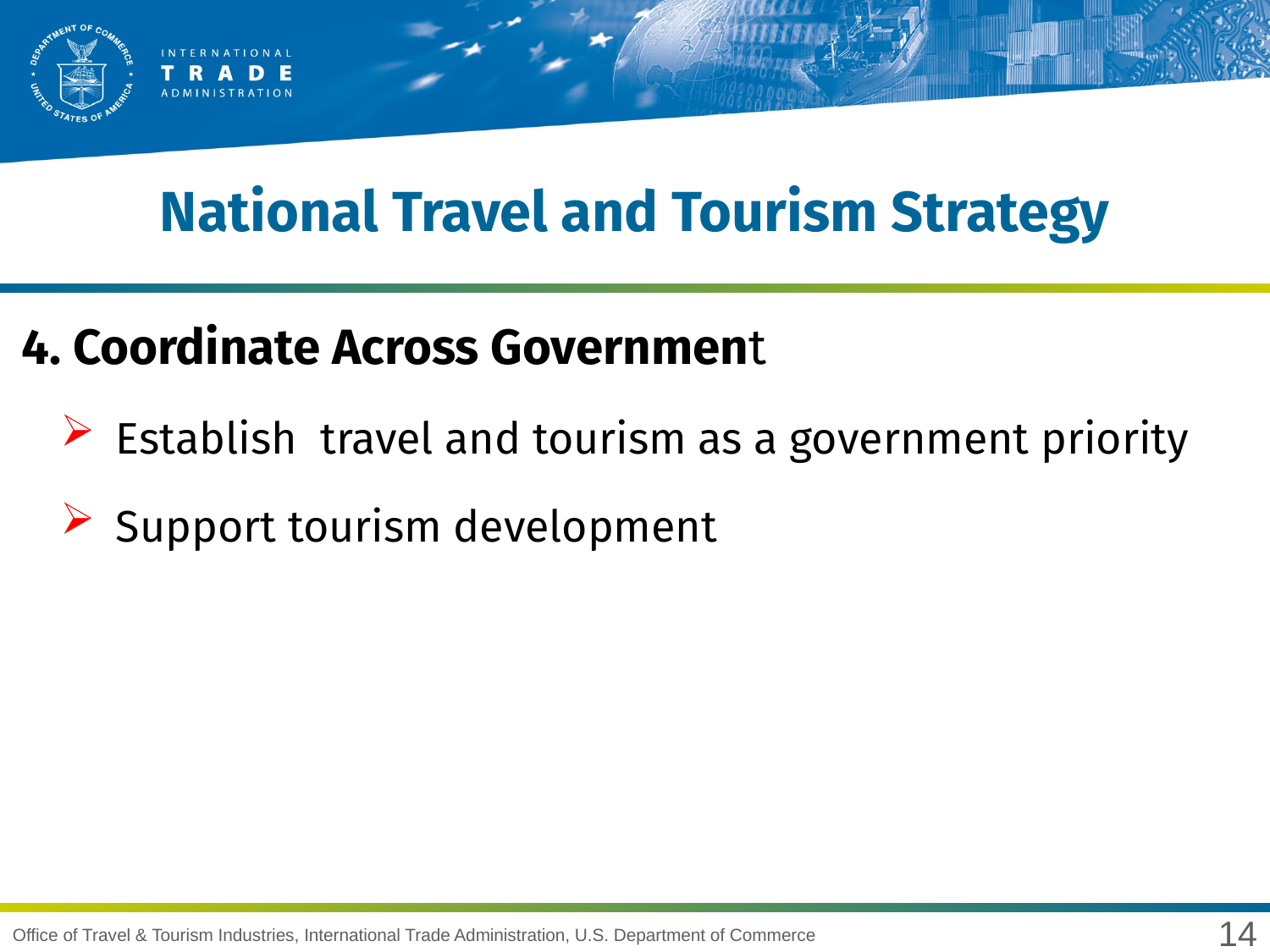

# National Travel and Tourism Strategy
4. Coordinate Across Government
Establish  travel and tourism as a government priority
Support tourism development